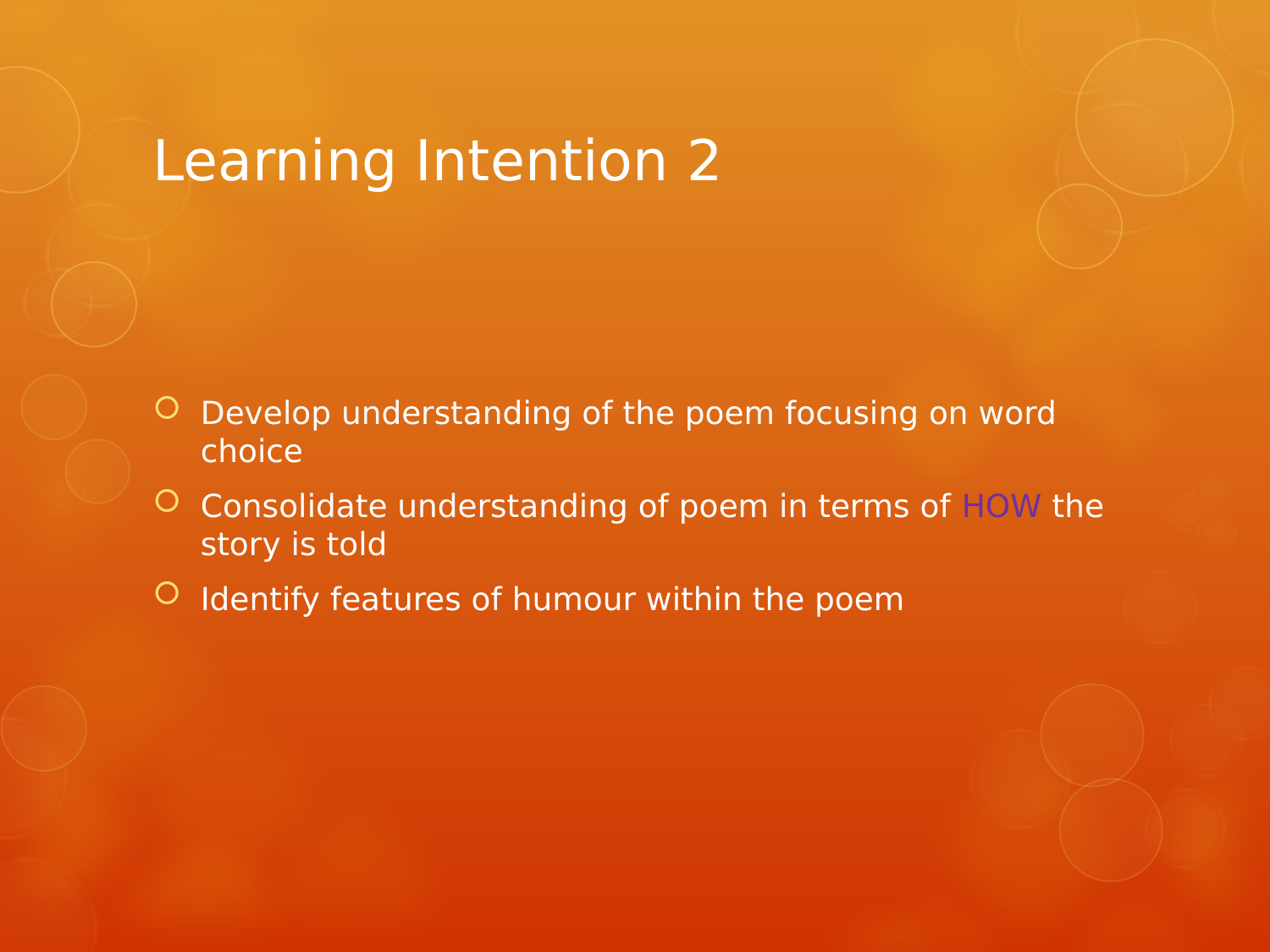

# Learning Intention 2
Develop understanding of the poem focusing on word choice
Consolidate understanding of poem in terms of HOW the story is told
Identify features of humour within the poem